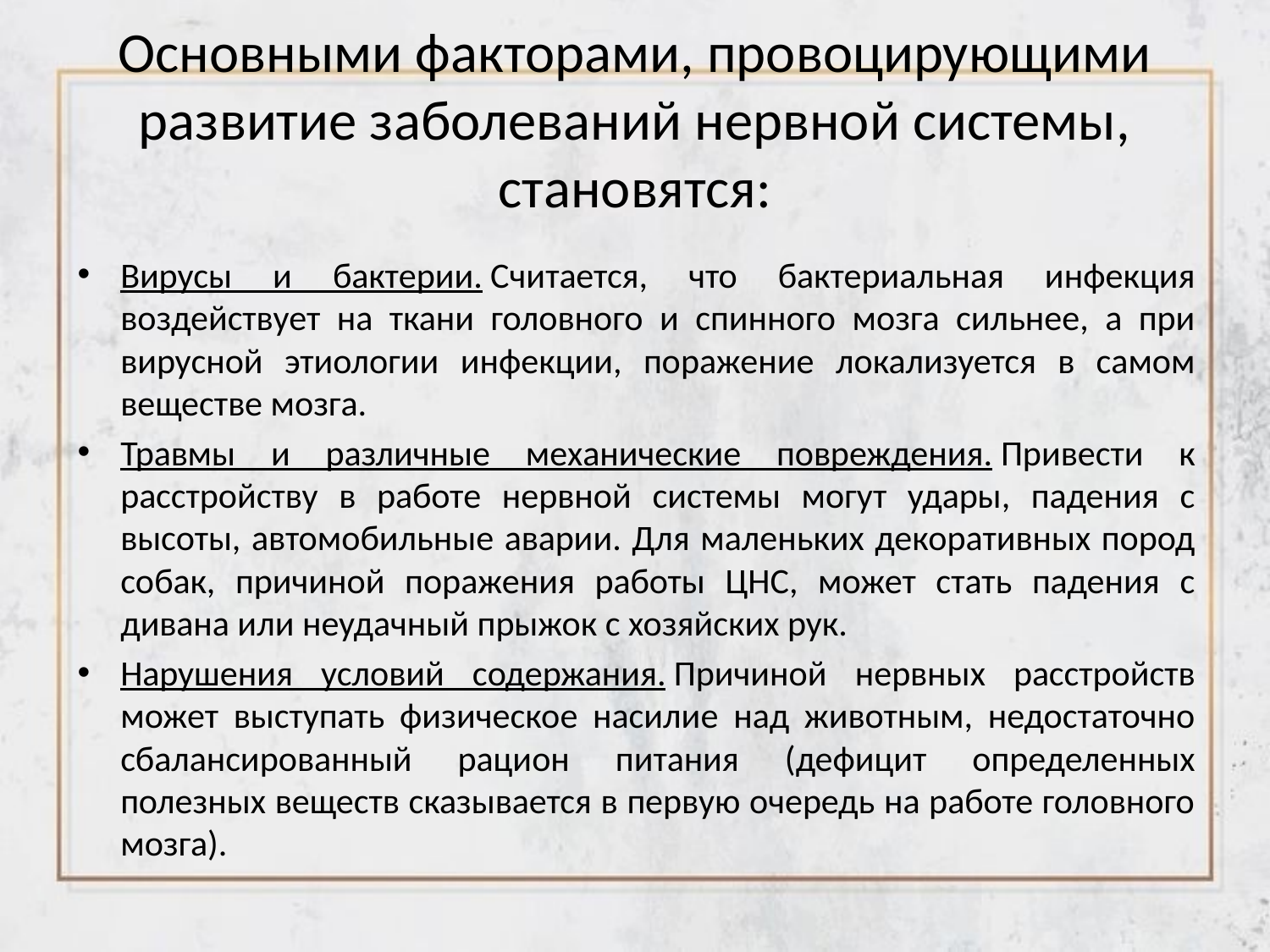

# Основными факторами, провоцирующими развитие заболеваний нервной системы, становятся:
Вирусы и бактерии. Считается, что бактериальная инфекция воздействует на ткани головного и спинного мозга сильнее, а при вирусной этиологии инфекции, поражение локализуется в самом веществе мозга.
Травмы и различные механические повреждения. Привести к расстройству в работе нервной системы могут удары, падения с высоты, автомобильные аварии. Для маленьких декоративных пород собак, причиной поражения работы ЦНС, может стать падения с дивана или неудачный прыжок с хозяйских рук.
Нарушения условий содержания. Причиной нервных расстройств может выступать физическое насилие над животным, недостаточно сбалансированный рацион питания (дефицит определенных полезных веществ сказывается в первую очередь на работе головного мозга).